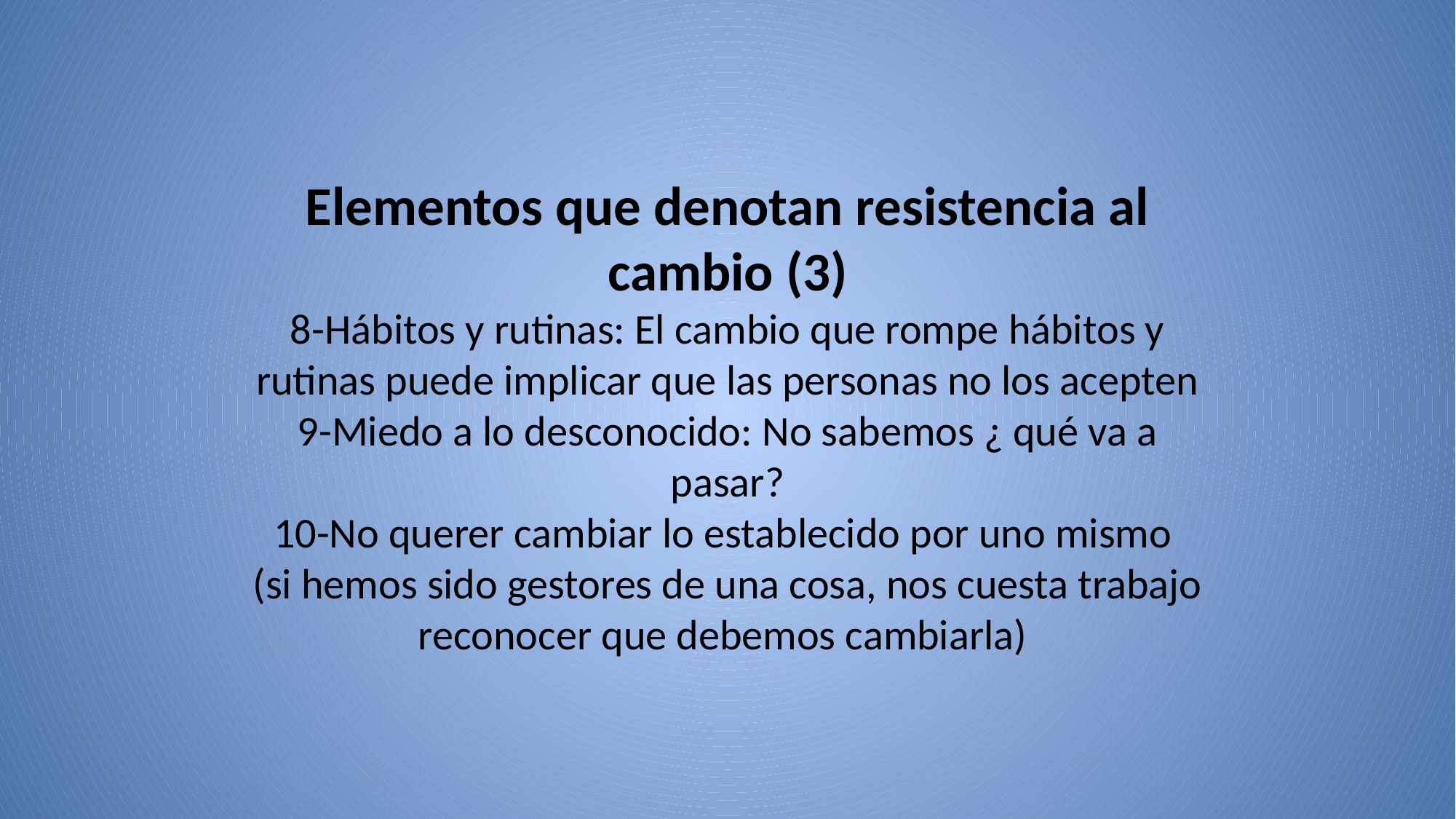

# Elementos que denotan resistencia al cambio (3) 8-Hábitos y rutinas: El cambio que rompe hábitos y rutinas puede implicar que las personas no los acepten 9-Miedo a lo desconocido: No sabemos ¿ qué va a pasar? 10-No querer cambiar lo establecido por uno mismo (si hemos sido gestores de una cosa, nos cuesta trabajo reconocer que debemos cambiarla)